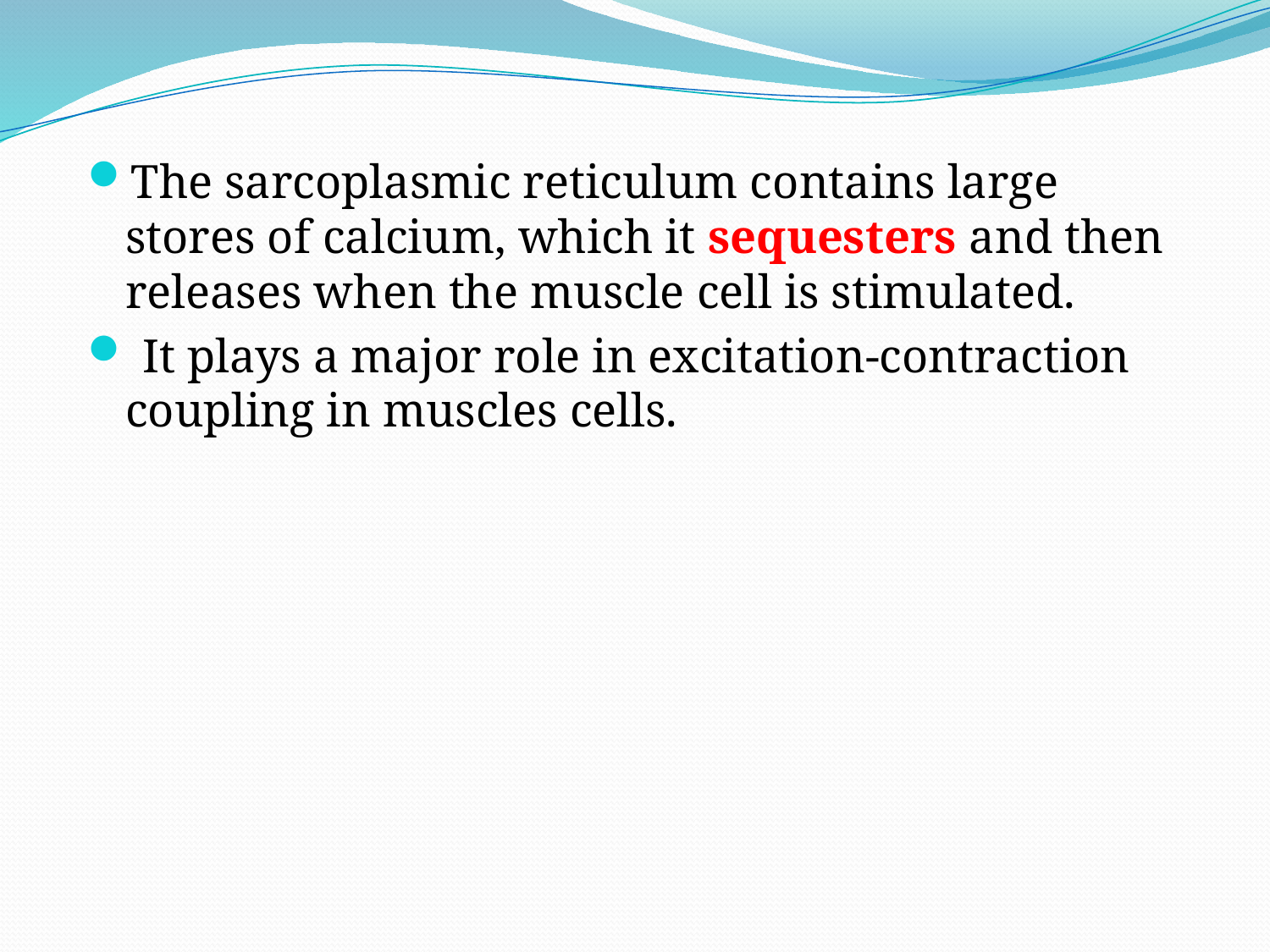

The sarcoplasmic reticulum contains large stores of calcium, which it sequesters and then releases when the muscle cell is stimulated.
 It plays a major role in excitation-contraction coupling in muscles cells.